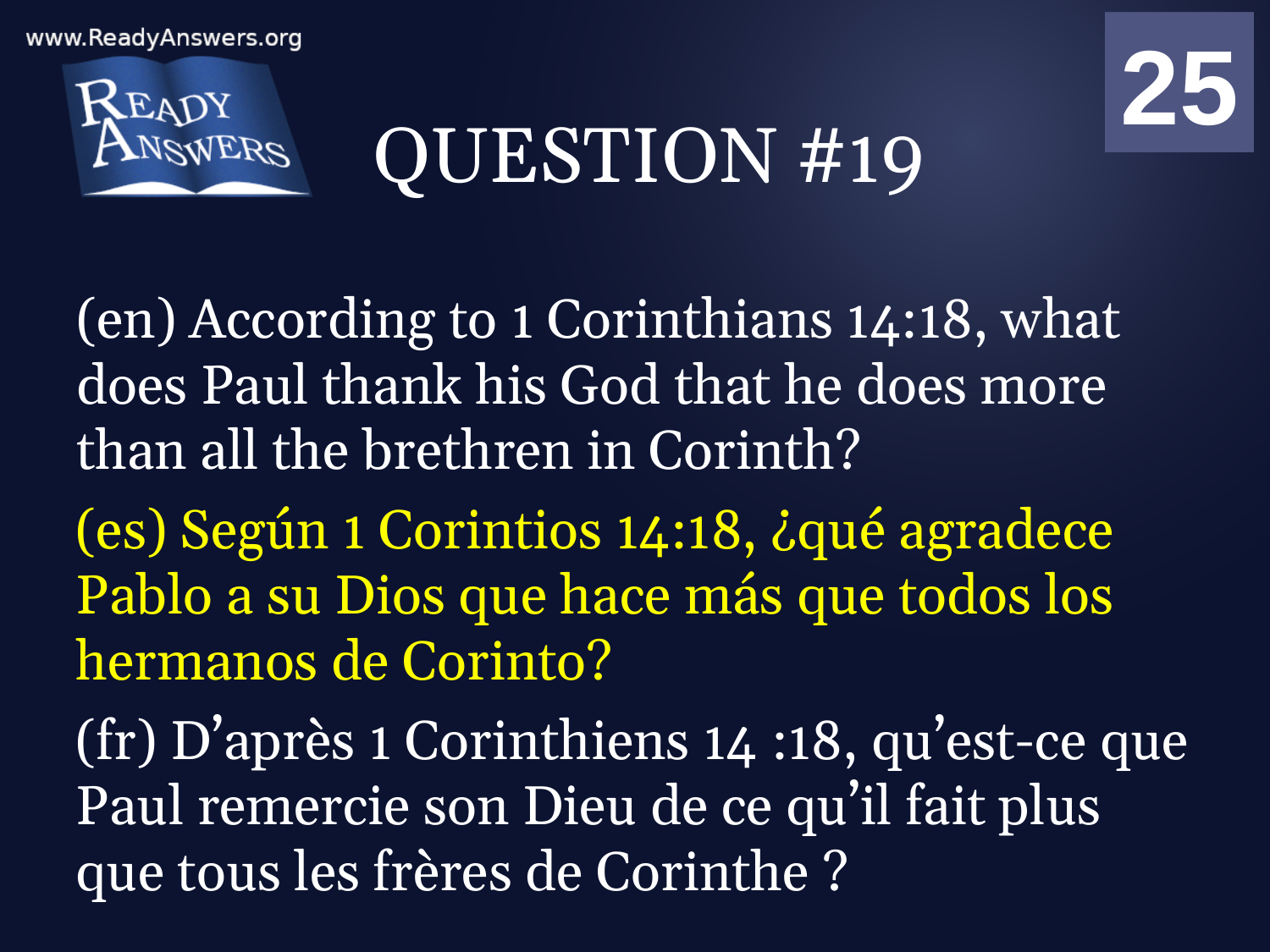

01
02
03
04
05
06
07
08
09
10
11
12
13
14
15
16
17
18
19
20
21
22
23
24
25
00
# QUESTION #19
(en) According to 1 Corinthians 14:18, what does Paul thank his God that he does more than all the brethren in Corinth?
(es) Según 1 Corintios 14:18, ¿qué agradece Pablo a su Dios que hace más que todos los hermanos de Corinto?
(fr) D’après 1 Corinthiens 14 :18, qu’est-ce que Paul remercie son Dieu de ce qu’il fait plus que tous les frères de Corinthe ?